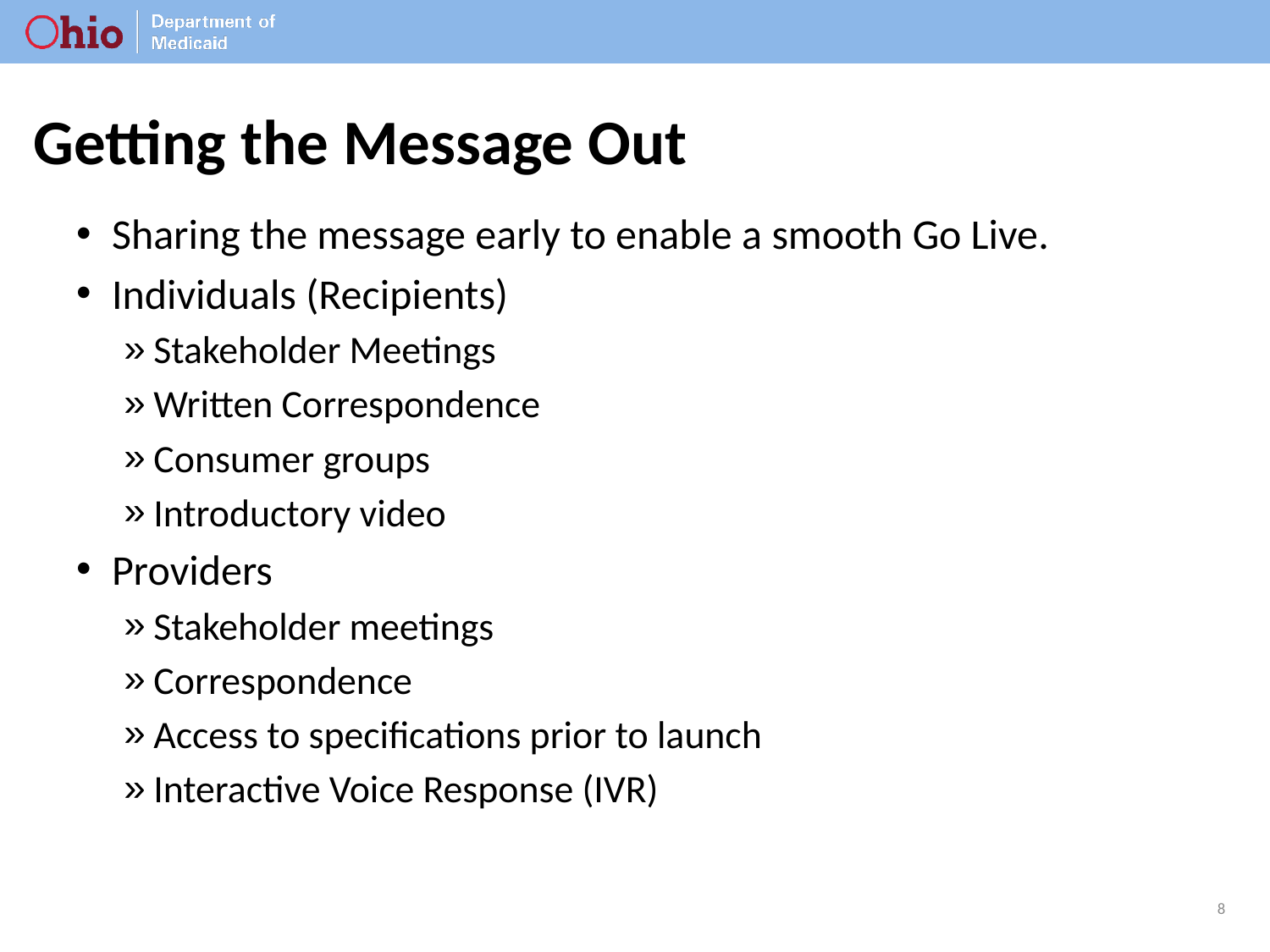

# Getting the Message Out
Sharing the message early to enable a smooth Go Live.
Individuals (Recipients)
Stakeholder Meetings
Written Correspondence
Consumer groups
Introductory video
Providers
Stakeholder meetings
Correspondence
Access to specifications prior to launch
Interactive Voice Response (IVR)

8